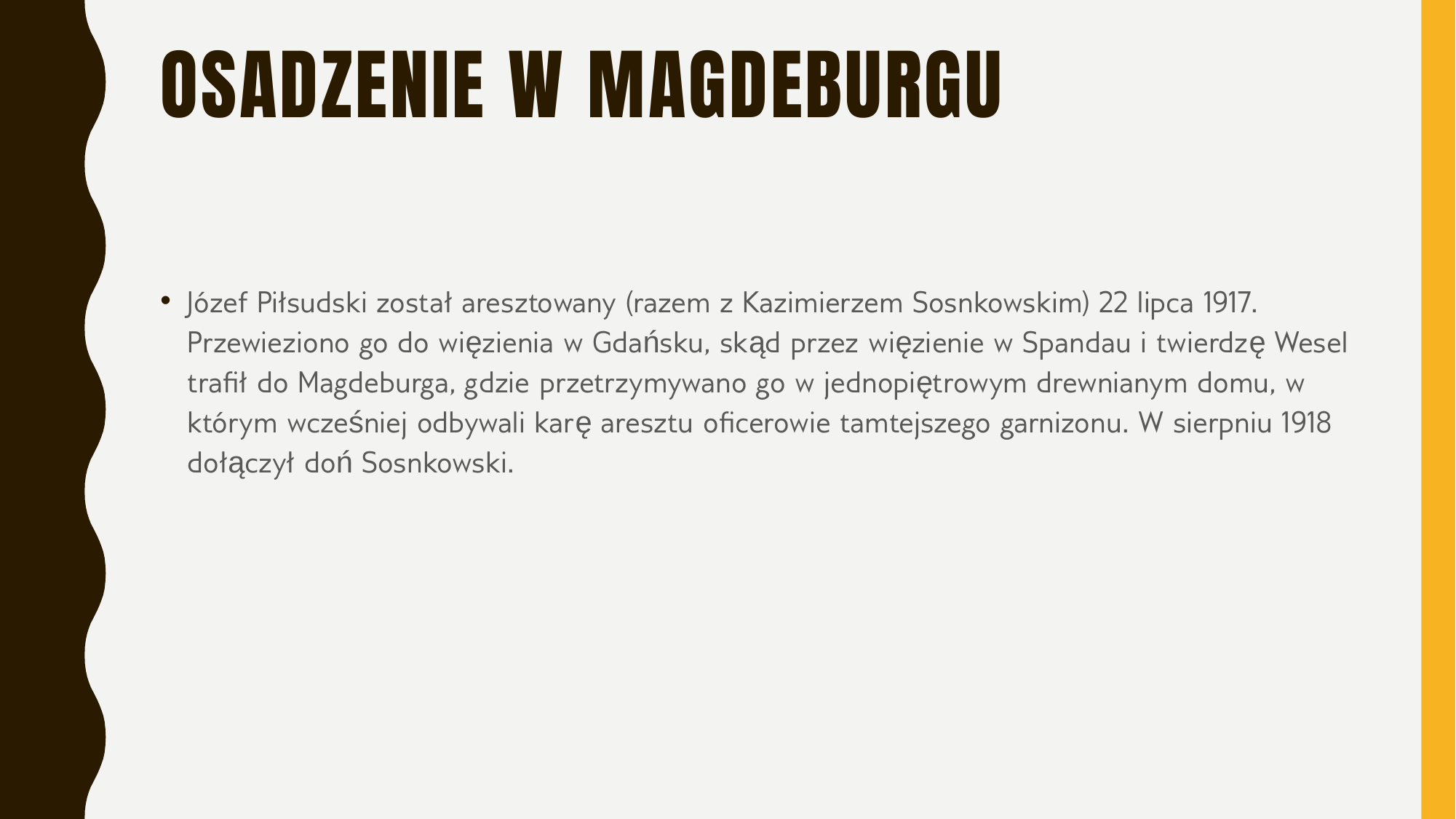

# OSADZENIE W MAGDEBURGU
Józef Piłsudski został aresztowany (razem z Kazimierzem Sosnkowskim) 22 lipca 1917. Przewieziono go do więzienia w Gdańsku, skąd przez więzienie w Spandau i twierdzę Wesel trafił do Magdeburga, gdzie przetrzymywano go w jednopiętrowym drewnianym domu, w którym wcześniej odbywali karę aresztu oficerowie tamtejszego garnizonu. W sierpniu 1918 dołączył doń Sosnkowski.